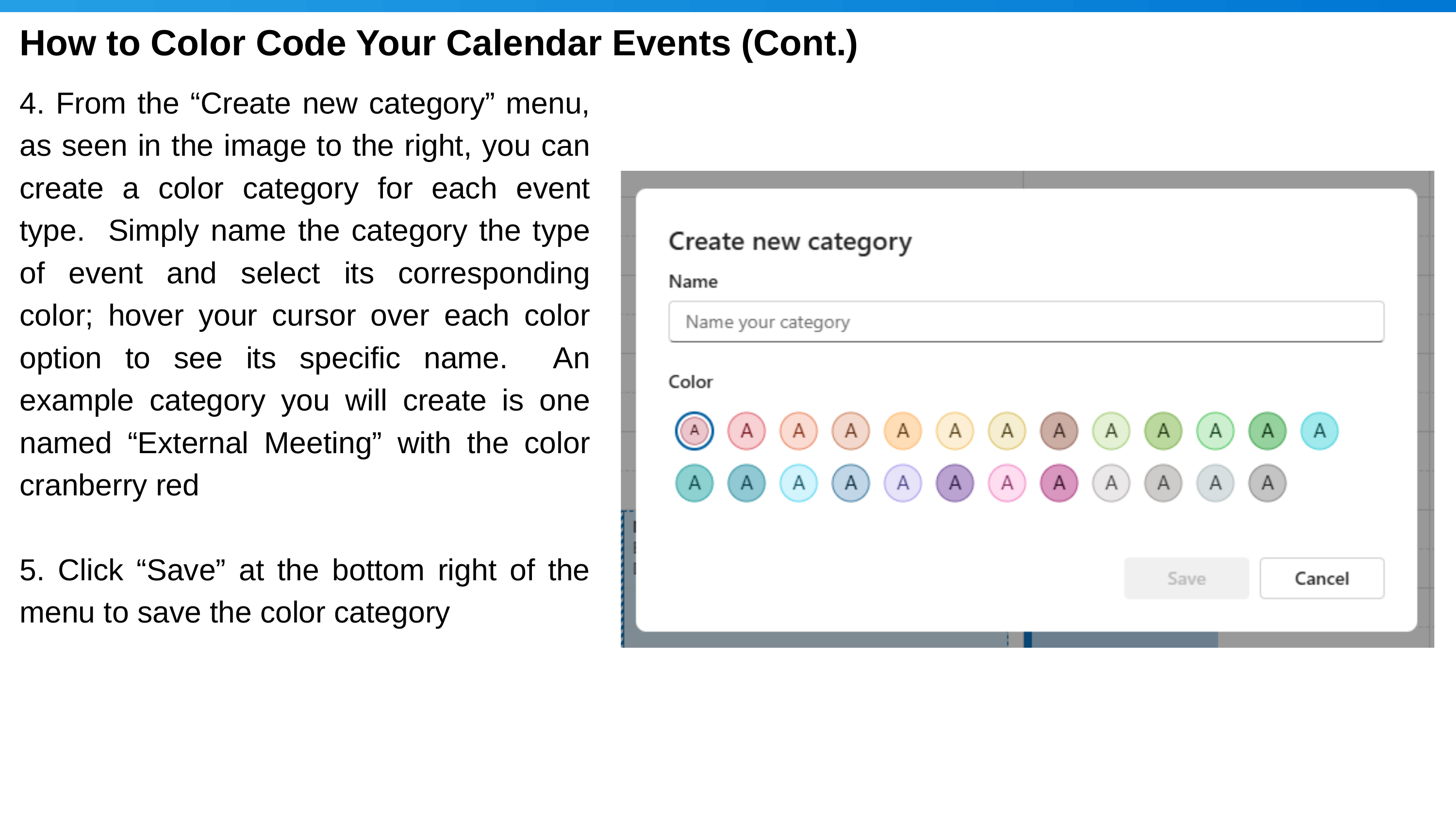

How to Color Code Your Calendar Events (Cont.)
4. From the “Create new category” menu, as seen in the image to the right, you can create a color category for each event type.  Simply name the category the type of event and select its corresponding color; hover your cursor over each color option to see its specific name.  An example category you will create is one named “External Meeting” with the color cranberry red

5. Click “Save” at the bottom right of the menu to save the color category